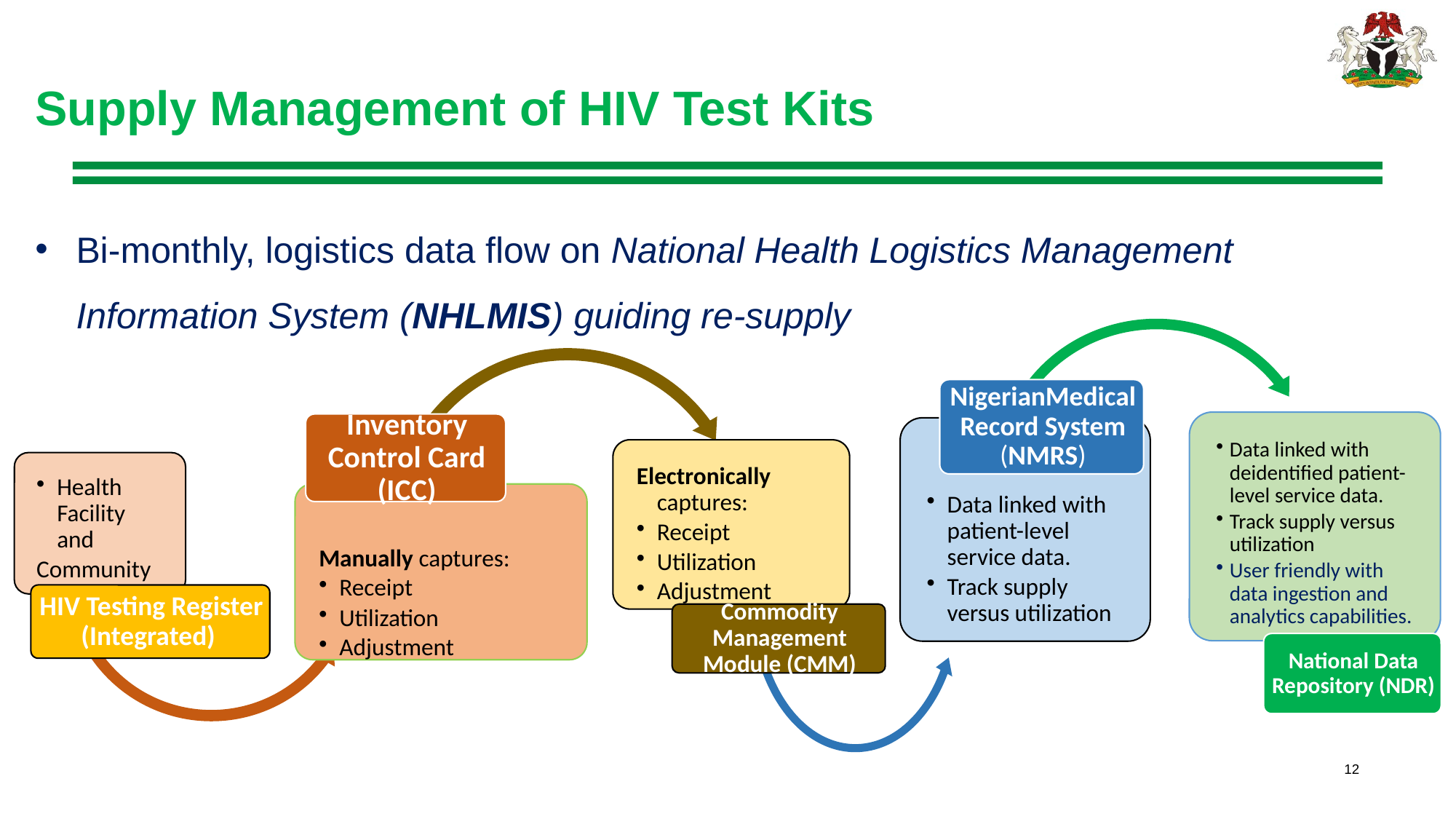

Supply Management of HIV Test Kits

Bi-monthly, logistics data flow on National Health Logistics Management Information System (NHLMIS) guiding re-supply
Health Facility and
Community Testing
HIV Testing Register (Integrated)
Manually captures:
Receipt
Utilization
Adjustment
Inventory Control Card (ICC)
Electronically captures:
Receipt
Utilization
Adjustment
Commodity Management Module (CMM)
Data linked with patient-level service data.
Track supply versus utilization
NigerianMedical Record System (NMRS)
Data linked with deidentified patient-level service data.
Track supply versus utilization
User friendly with data ingestion and analytics capabilities.
National Data Repository (NDR)